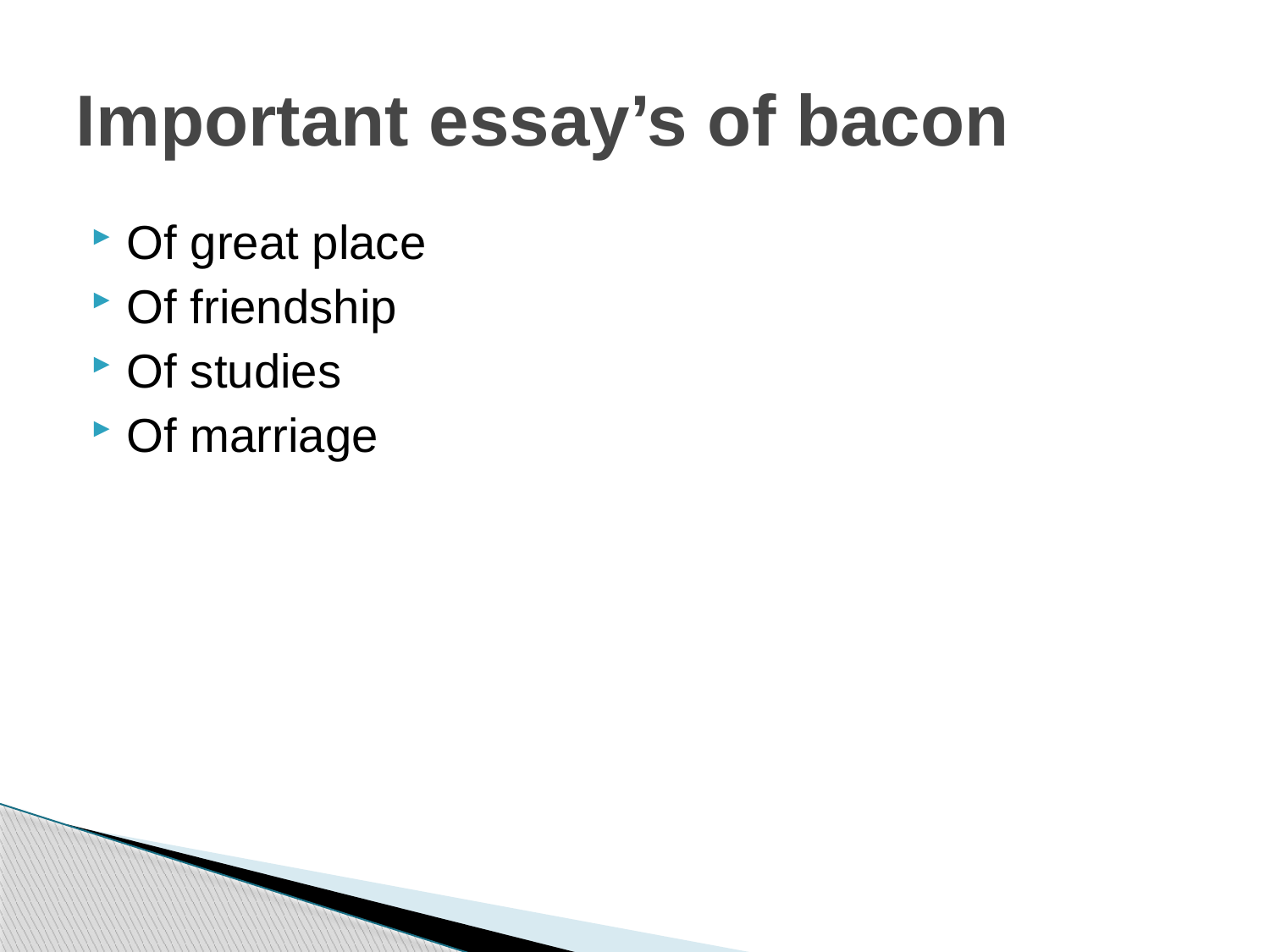

# Important essay’s of bacon
Of great place
Of friendship
Of studies
Of marriage